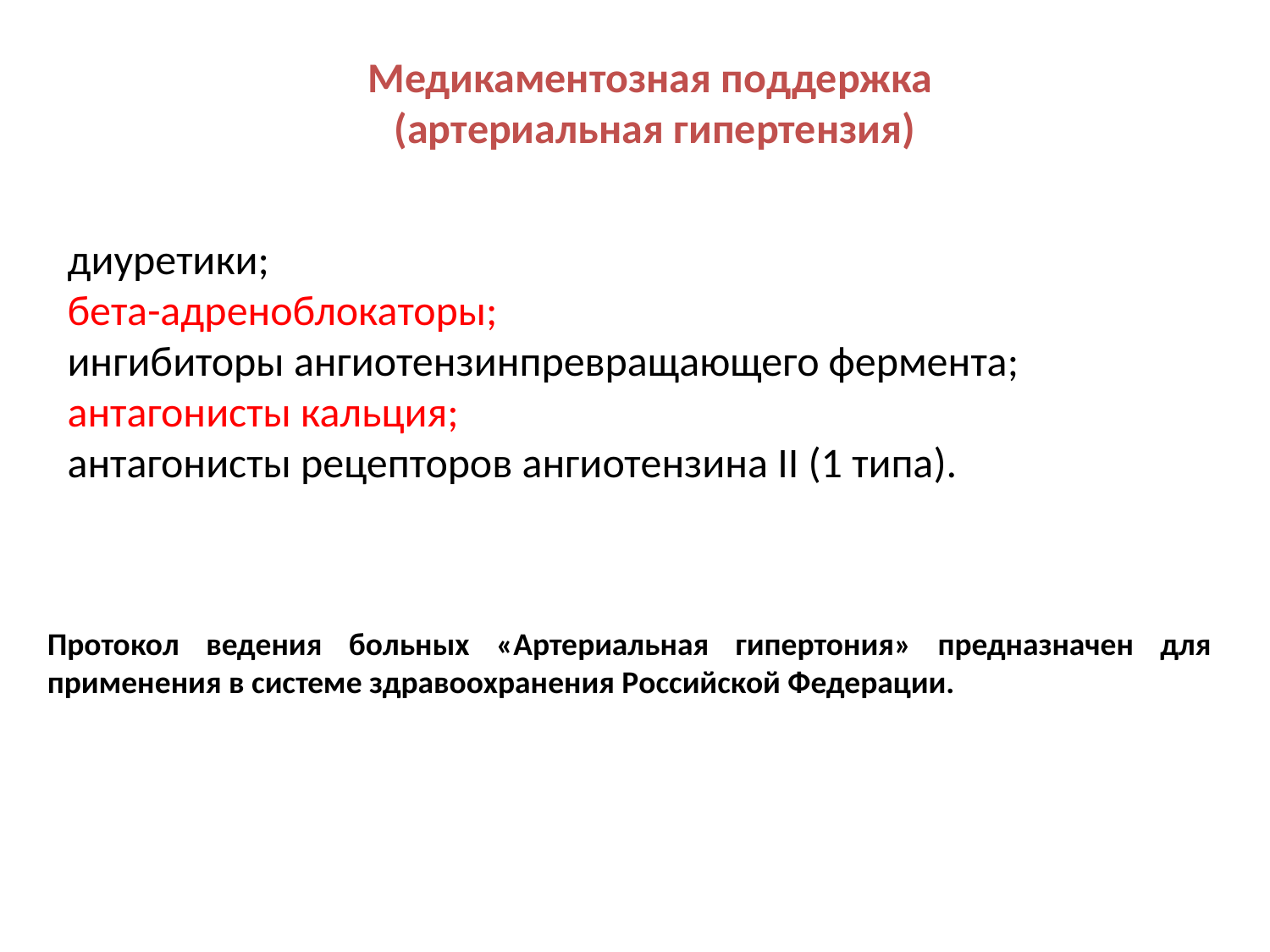

Медикаментозная поддержка
(артериальная гипертензия)
диуретики;
бета-адреноблокаторы;
ингибиторы ангиотензинпревращающего фермента;
антагонисты кальция;
антагонисты рецепторов ангиотензина II (1 типа).
Протокол ведения больных «Артериальная гипертония» предназначен для применения в системе здравоохранения Российской Федерации.